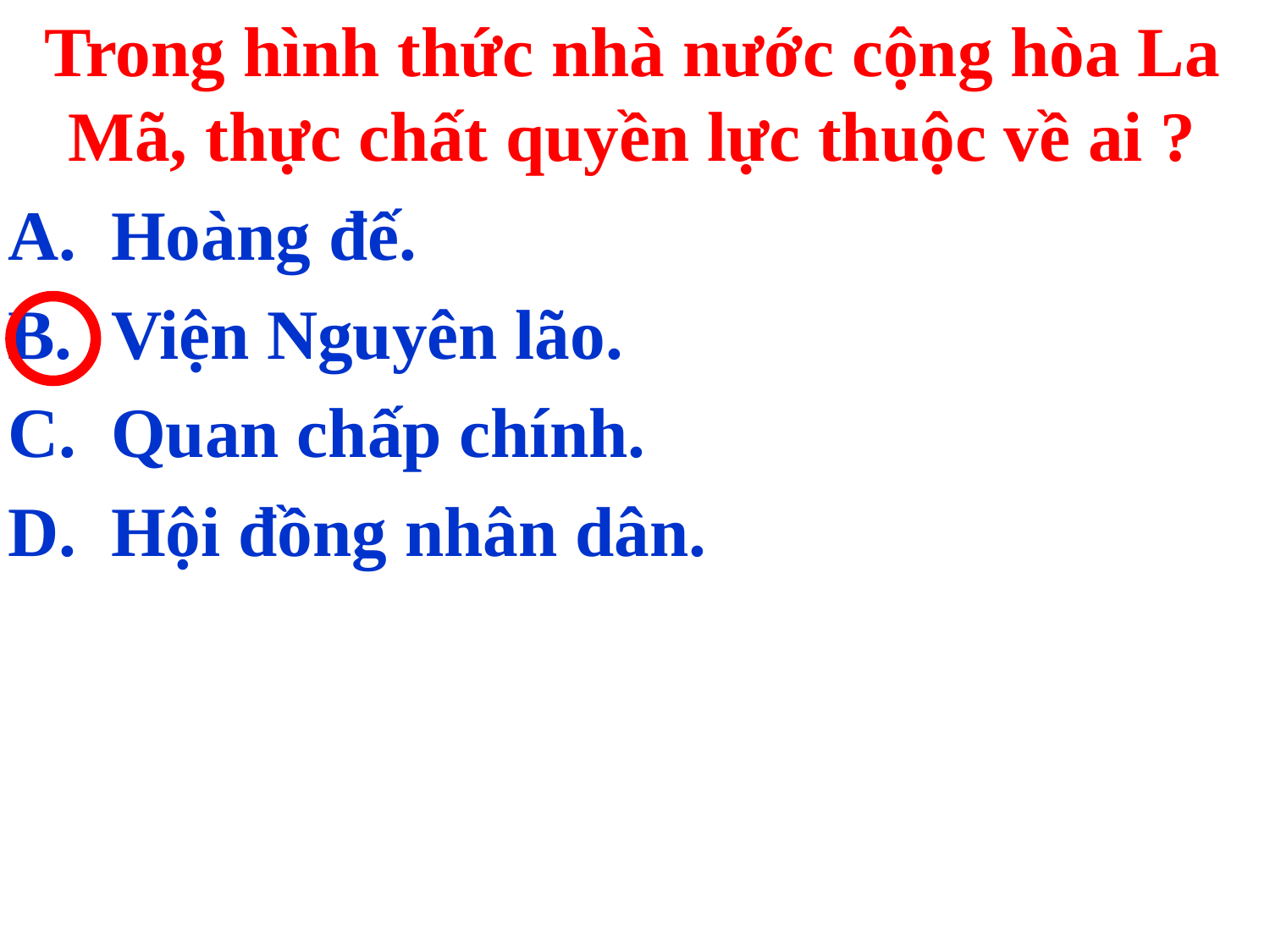

Trong hình thức nhà nước cộng hòa La Mã, thực chất quyền lực thuộc về ai ?
Hoàng đế.
Viện Nguyên lão.
Quan chấp chính.
Hội đồng nhân dân.